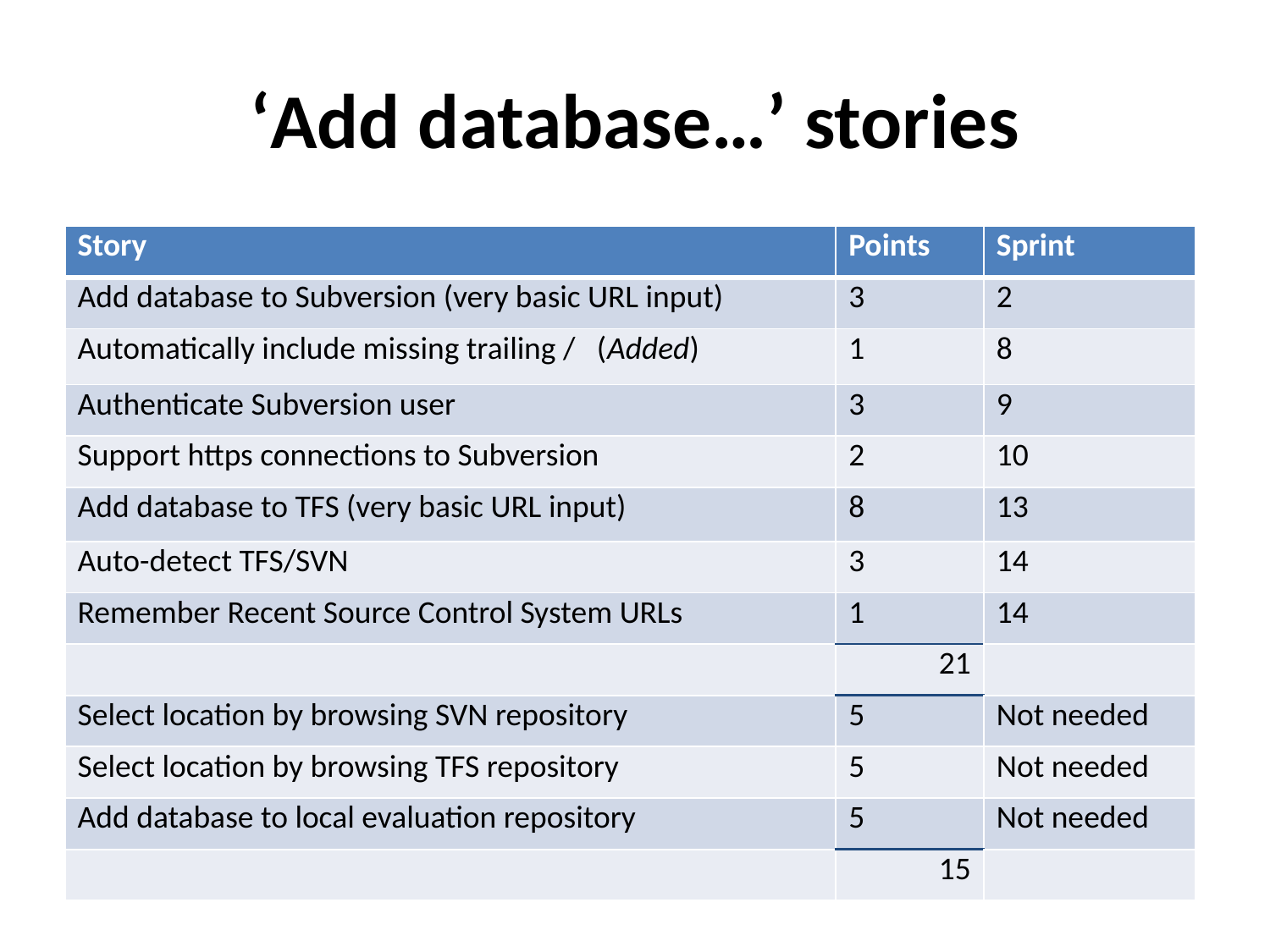

# ‘Add database…’ stories
| Story | Points | Sprint |
| --- | --- | --- |
| Add database to Subversion (very basic URL input) | 3 | 2 |
| Automatically include missing trailing / (Added) | 1 | 8 |
| Authenticate Subversion user | 3 | 9 |
| Support https connections to Subversion | 2 | 10 |
| Add database to TFS (very basic URL input) | 8 | 13 |
| Auto-detect TFS/SVN | 3 | 14 |
| Remember Recent Source Control System URLs | 1 | 14 |
|  | 21 |  |
| Select location by browsing SVN repository | 5 | Not needed |
| Select location by browsing TFS repository | 5 | Not needed |
| Add database to local evaluation repository | 5 | Not needed |
|  | 15 |  |